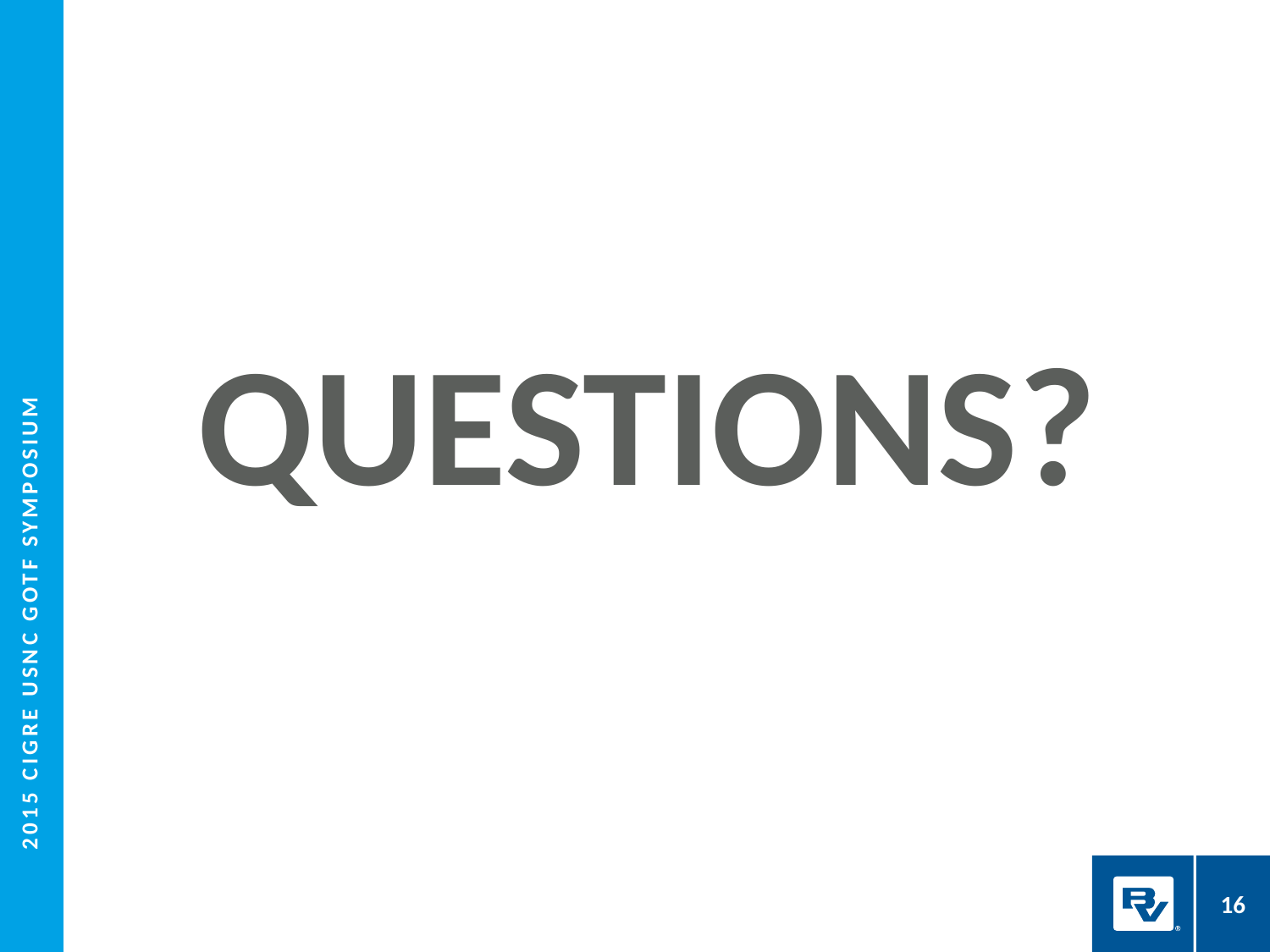

#

QUESTIONS?
 2015 CIGRE USNC GOTF Symposium
16